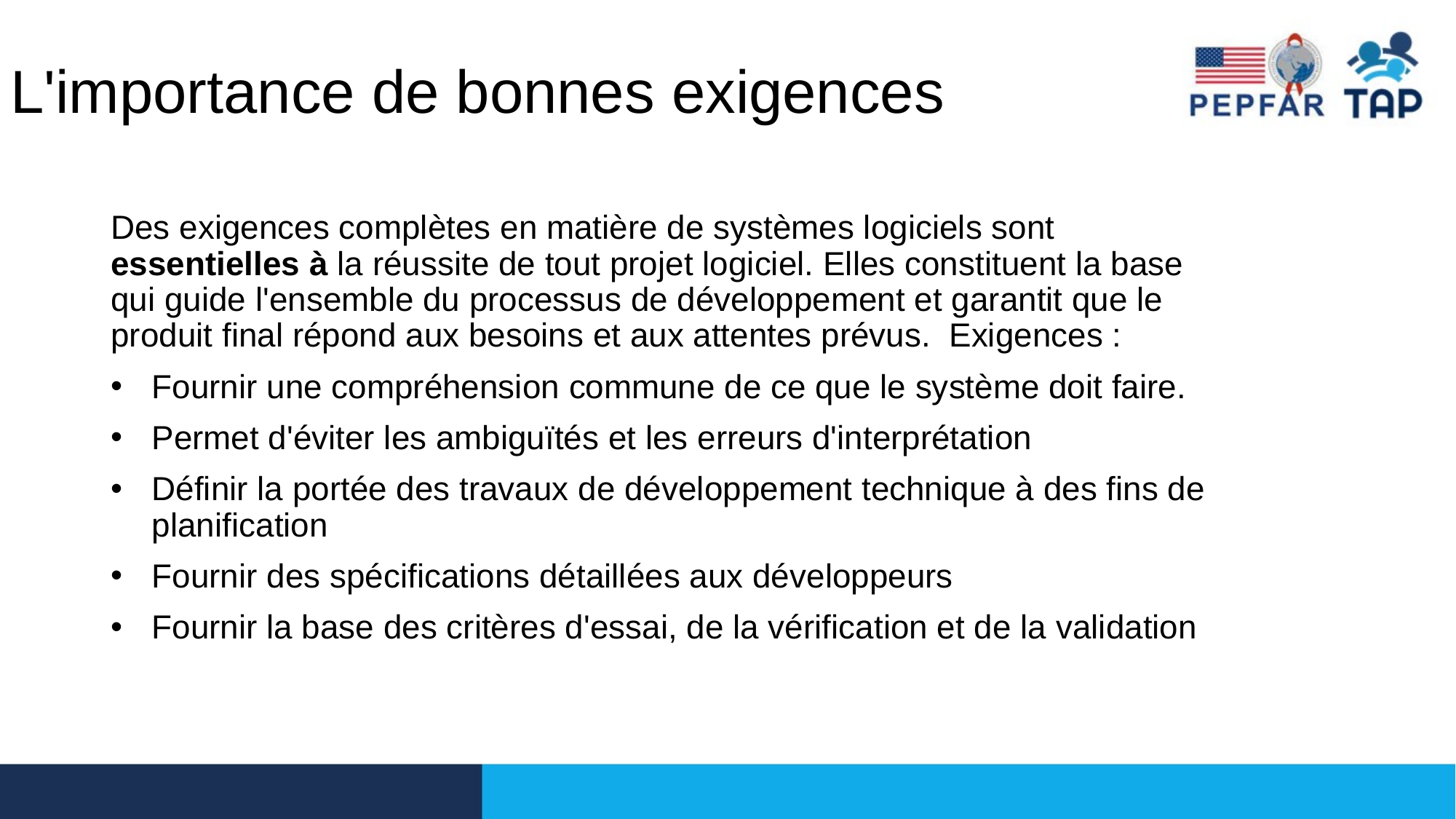

L'importance de bonnes exigences
#
Des exigences complètes en matière de systèmes logiciels sont essentielles à la réussite de tout projet logiciel. Elles constituent la base qui guide l'ensemble du processus de développement et garantit que le produit final répond aux besoins et aux attentes prévus.  Exigences :
Fournir une compréhension commune de ce que le système doit faire.
Permet d'éviter les ambiguïtés et les erreurs d'interprétation
Définir la portée des travaux de développement technique à des fins de planification
Fournir des spécifications détaillées aux développeurs
Fournir la base des critères d'essai, de la vérification et de la validation